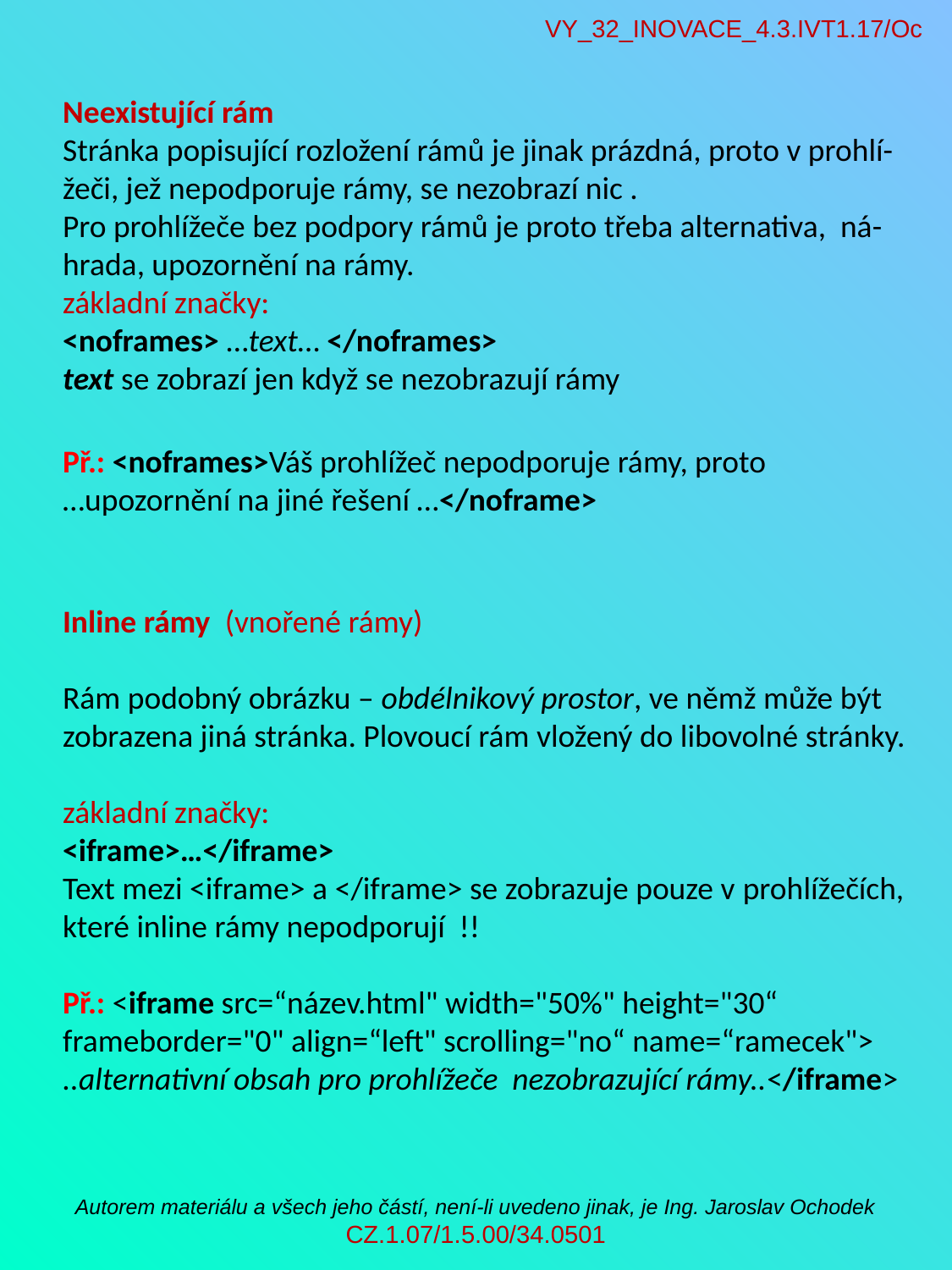

VY_32_INOVACE_4.3.IVT1.17/Oc
       Neexistující rám
       Stránka popisující rozložení rámů je jinak prázdná, proto v prohlí-
       žeči, jež nepodporuje rámy, se nezobrazí nic .
       Pro prohlížeče bez podpory rámů je proto třeba alternativa,  ná-
       hrada, upozornění na rámy.
       základní značky:
       <noframes> …text… </noframes>
       text se zobrazí jen když se nezobrazují rámy
       Př.: <noframes>Váš prohlížeč nepodporuje rámy, proto
       …upozornění na jiné řešení …</noframe>

       Inline rámy  (vnořené rámy)

       Rám podobný obrázku – obdélnikový prostor, ve němž může být
       zobrazena jiná stránka. Plovoucí rám vložený do libovolné stránky.

       základní značky:
       <iframe>…</iframe>
       Text mezi <iframe> a </iframe> se zobrazuje pouze v prohlížečích,
       které inline rámy nepodporují  !!

       Př.: <iframe src=“název.html" width="50%" height="30“
       frameborder="0" align=“left" scrolling="no“ name=“ramecek">
       ..alternativní obsah pro prohlížeče  nezobrazující rámy..</iframe>

Autorem materiálu a všech jeho částí, není-li uvedeno jinak, je Ing. Jaroslav Ochodek CZ.1.07/1.5.00/34.0501